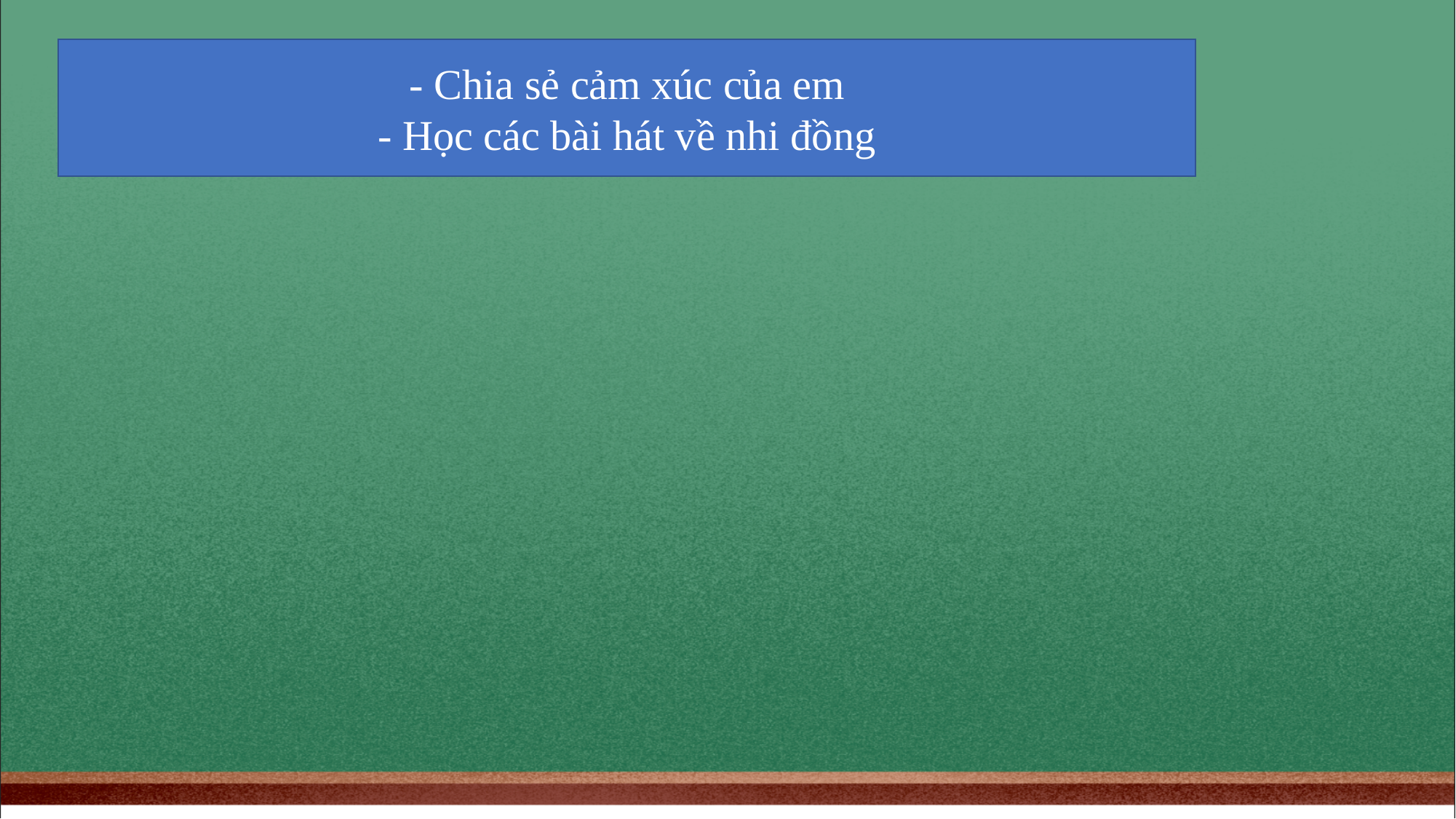

- Chia sẻ cảm xúc của em
- Học các bài hát về nhi đồng